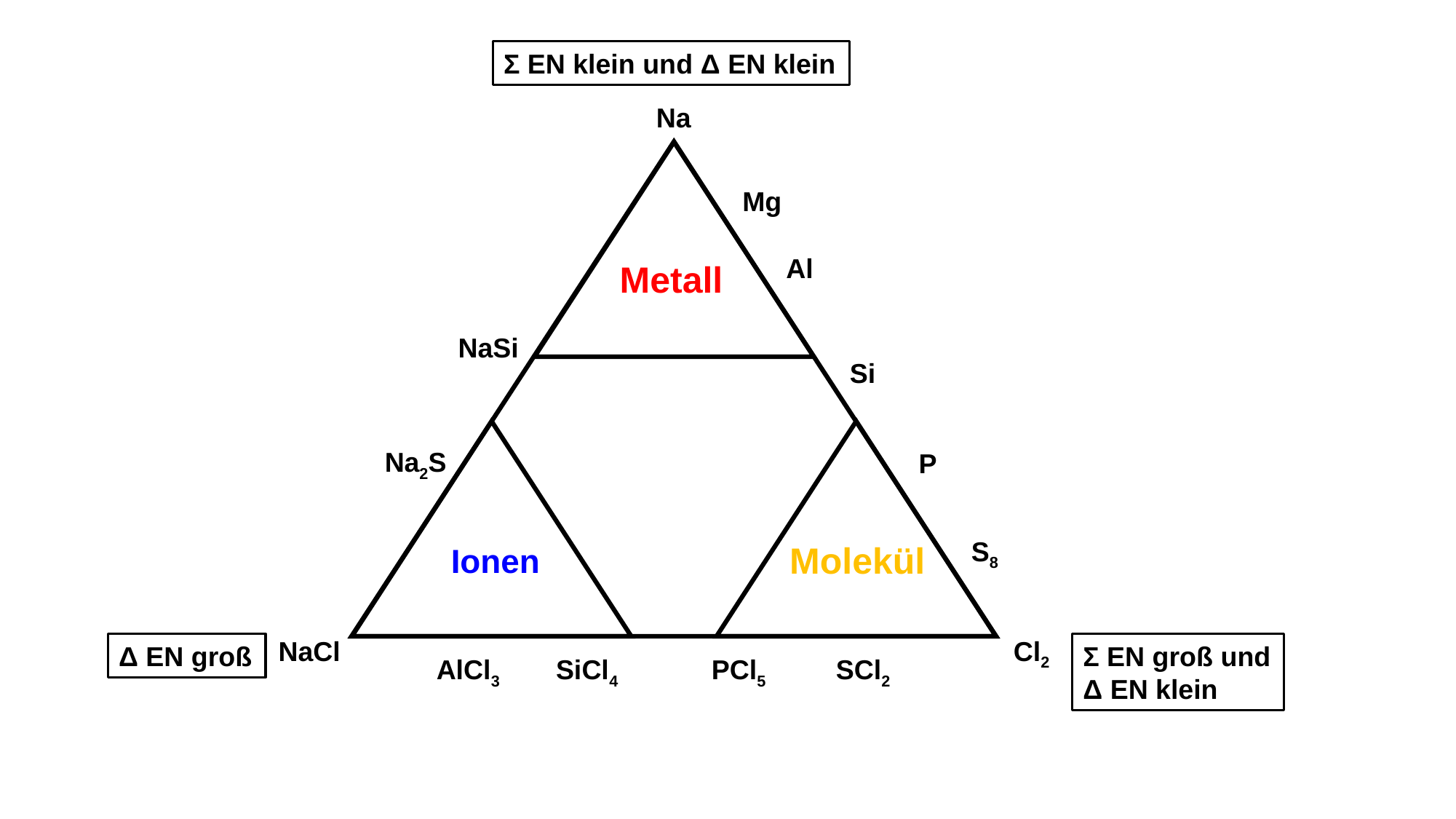

Σ EN klein und Δ EN klein
Na

Mg
Al
Metall
NaSi
Si

Na2S
P
S8
Molekül
Ionen
NaCl
Cl2
Δ EN groß
Σ EN groß und Δ EN klein
AlCl3
SiCl4
PCl5
SCl2